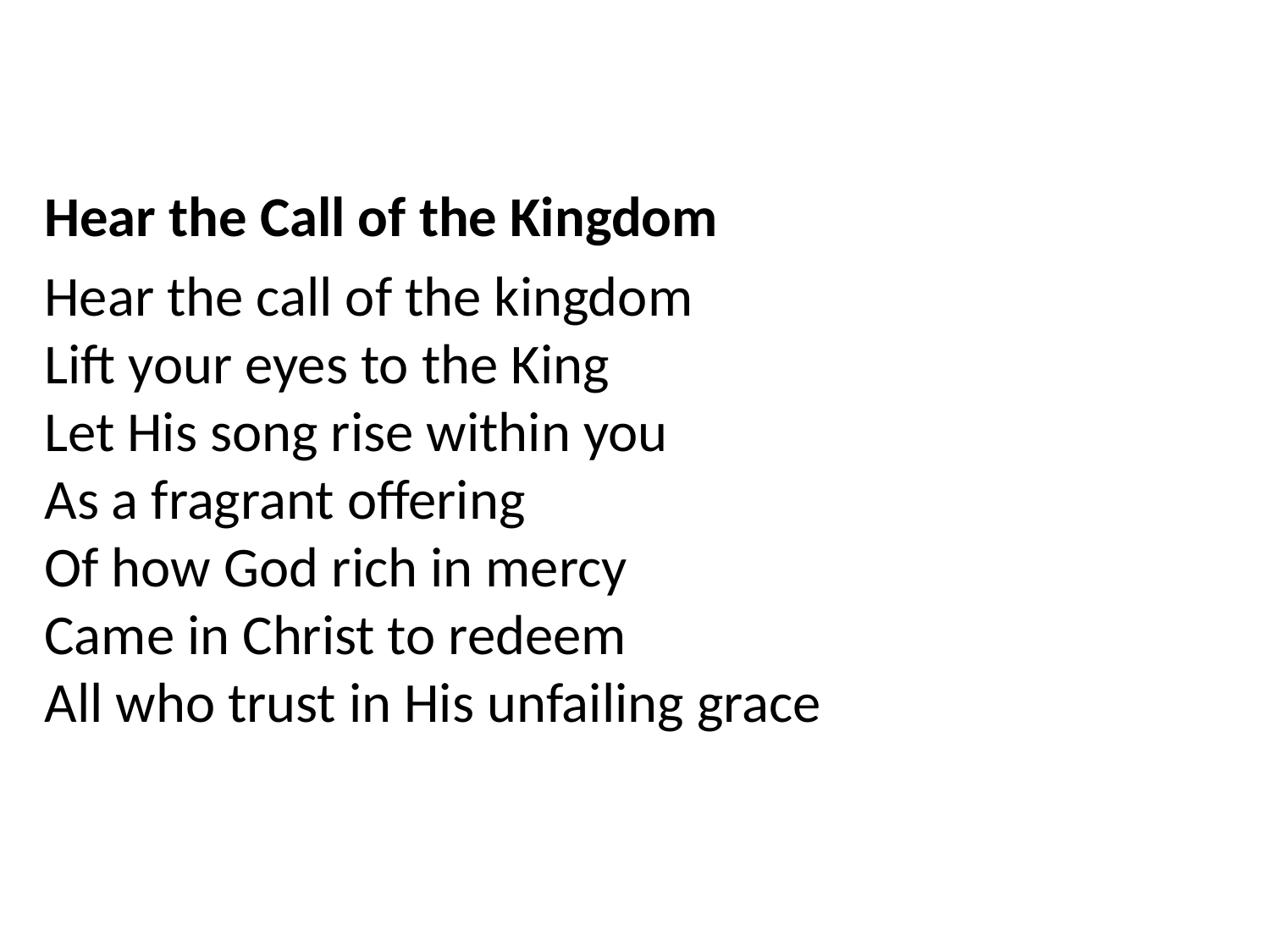

Hear the Call of the Kingdom
Hear the call of the kingdom
Lift your eyes to the King
Let His song rise within you
As a fragrant offering
Of how God rich in mercy
Came in Christ to redeem
All who trust in His unfailing grace